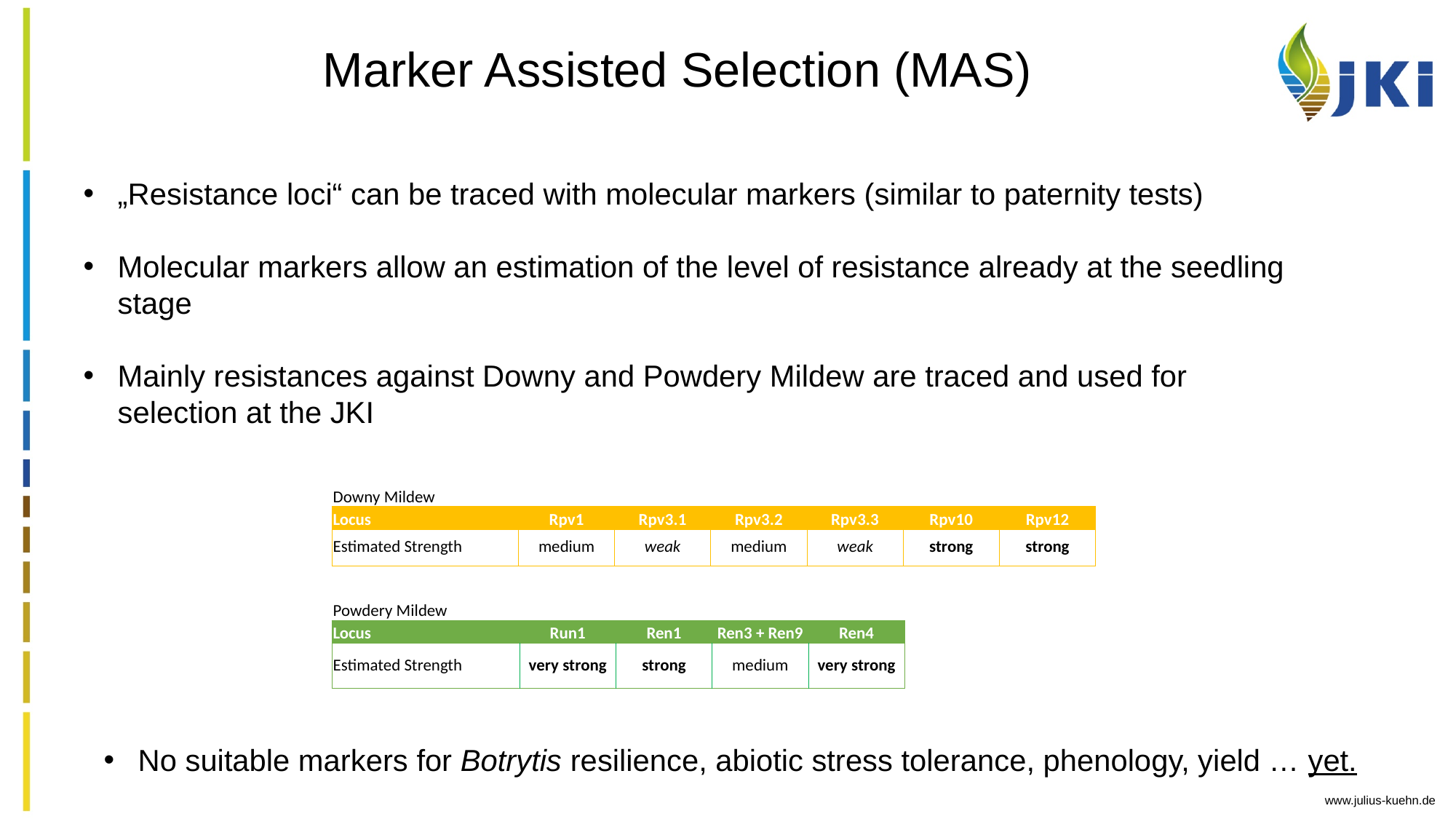

# Marker Assisted Selection (MAS)
„Resistance loci“ can be traced with molecular markers (similar to paternity tests)

Molecular markers allow an estimation of the level of resistance already at the seedling stage

Mainly resistances against Downy and Powdery Mildew are traced and used for selection at the JKI
| Downy Mildew |  |  |  |  |  |  |
| --- | --- | --- | --- | --- | --- | --- |
| Locus | Rpv1 | Rpv3.1 | Rpv3.2 | Rpv3.3 | Rpv10 | Rpv12 |
| Estimated Strength | medium | weak | medium | weak | strong | strong |
| Powdery Mildew |  |  |  |  |
| --- | --- | --- | --- | --- |
| Locus | Run1 | Ren1 | Ren3 + Ren9 | Ren4 |
| Estimated Strength | very strong | strong | medium | very strong |
No suitable markers for Botrytis resilience, abiotic stress tolerance, phenology, yield … yet.